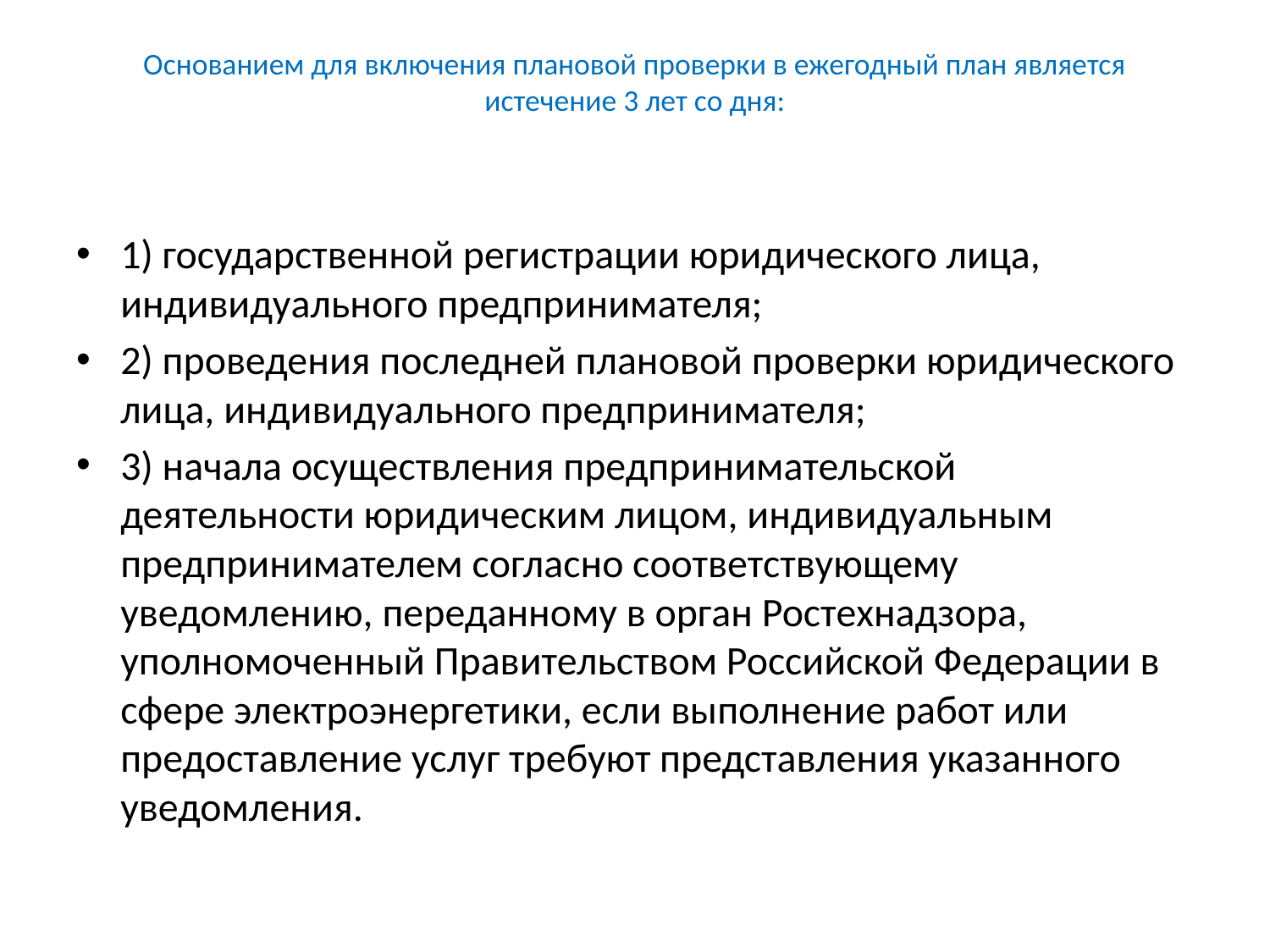

# Основанием для включения плановой проверки в ежегодный план является истечение 3 лет со дня:
1) государственной регистрации юридического лица, индивидуального предпринимателя;
2) проведения последней плановой проверки юридического лица, индивидуального предпринимателя;
3) начала осуществления предпринимательской деятельности юридическим лицом, индивидуальным предпринимателем согласно соответствующему уведомлению, переданному в орган Ростехнадзора, уполномоченный Правительством Российской Федерации в сфере электроэнергетики, если выполнение работ или предоставление услуг требуют представления указанного уведомления.